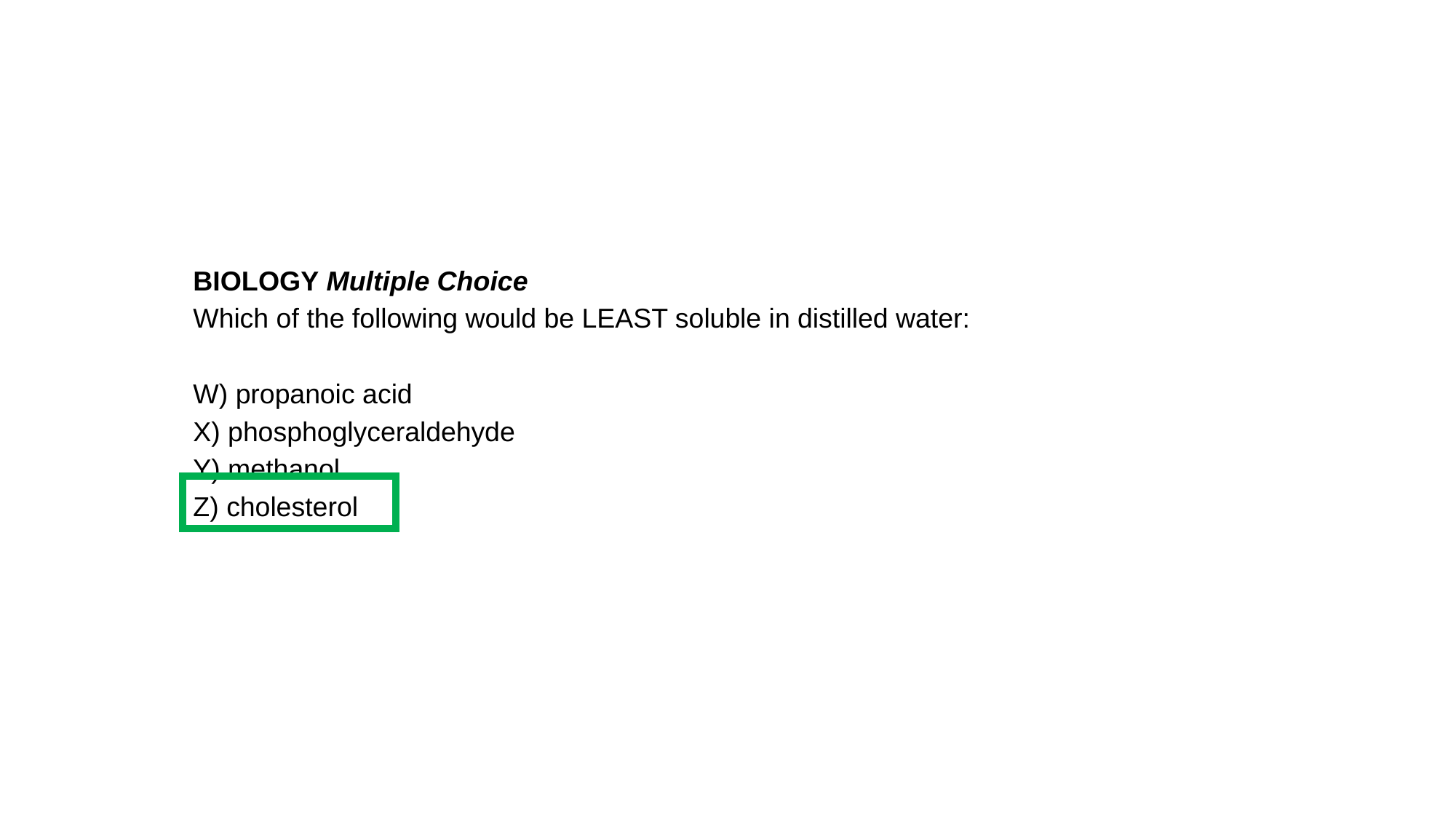

BIOLOGY Multiple Choice
Which of the following would be LEAST soluble in distilled water:

W) propanoic acid
X) phosphoglyceraldehyde
Y) methanol
Z) cholesterol